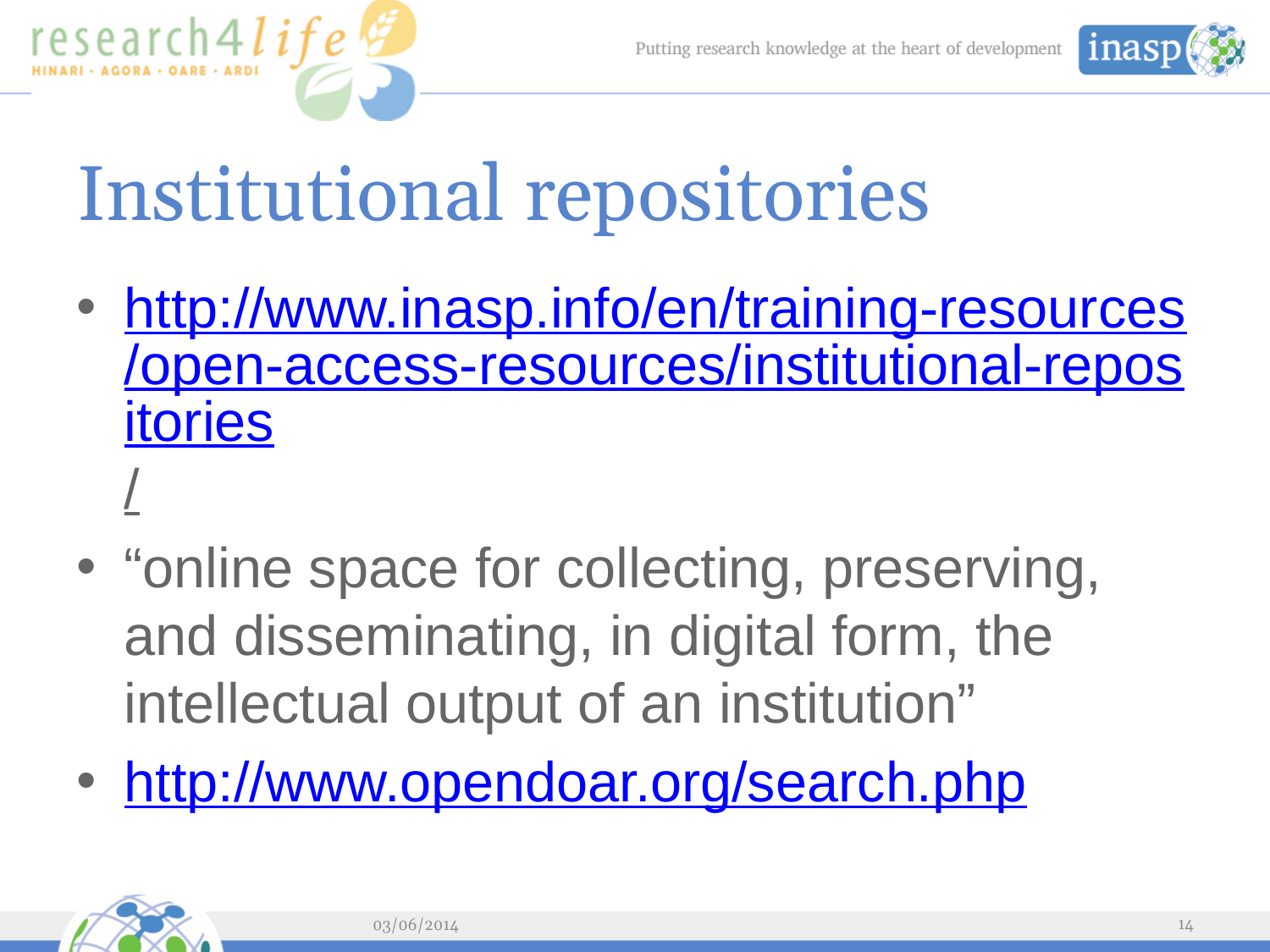

# Institutional repositories
http://www.inasp.info/en/training-resources/open-access-resources/institutional-repositories/
“online space for collecting, preserving, and disseminating, in digital form, the intellectual output of an institution”
http://www.opendoar.org/search.php

03/06/2014
14